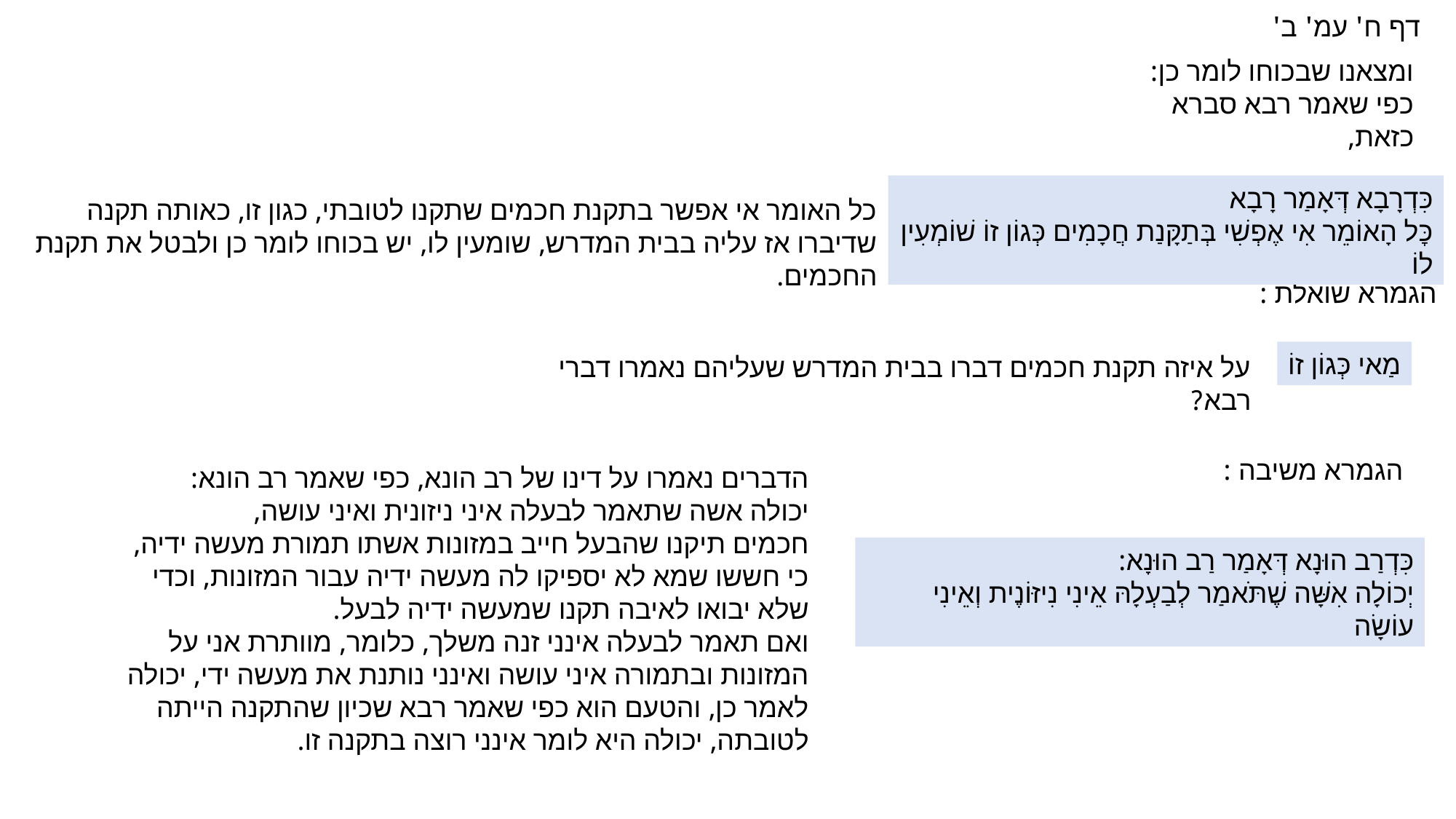

דף ח' עמ' ב'
ומצאנו שבכוחו לומר כן:
כפי שאמר רבא סברא כזאת,
כִּדְרָבָא דְּאָמַר רָבָא
כׇּל הָאוֹמֵר אִי אֶפְשִׁי בְּתַקָּנַת חֲכָמִים כְּגוֹן זוֹ שׁוֹמְעִין לוֹ
כל האומר אי אפשר בתקנת חכמים שתקנו לטובתי, כגון זו, כאותה תקנה שדיברו אז עליה בבית המדרש, שומעין לו, יש בכוחו לומר כן ולבטל את תקנת החכמים.
הגמרא שואלת :
מַאי כְּגוֹן זוֹ
על איזה תקנת חכמים דברו בבית המדרש שעליהם נאמרו דברי רבא?
הגמרא משיבה :
הדברים נאמרו על דינו של רב הונא, כפי שאמר רב הונא:
יכולה אשה שתאמר לבעלה איני ניזונית ואיני עושה,
חכמים תיקנו שהבעל חייב במזונות אשתו תמורת מעשה ידיה,
כי חששו שמא לא יספיקו לה מעשה ידיה עבור המזונות, וכדי שלא יבואו לאיבה תקנו שמעשה ידיה לבעל.
ואם תאמר לבעלה אינני זנה משלך, כלומר, מוותרת אני על המזונות ובתמורה איני עושה ואינני נותנת את מעשה ידי, יכולה לאמר כן, והטעם הוא כפי שאמר רבא שכיון שהתקנה הייתה לטובתה, יכולה היא לומר אינני רוצה בתקנה זו.
כִּדְרַב הוּנָא דְּאָמַר רַב הוּנָא:
יְכוֹלָה אִשָּׁה שֶׁתֹּאמַר לְבַעְלָהּ אֵינִי נִיזּוֹנֶית וְאֵינִי עוֹשָׂה